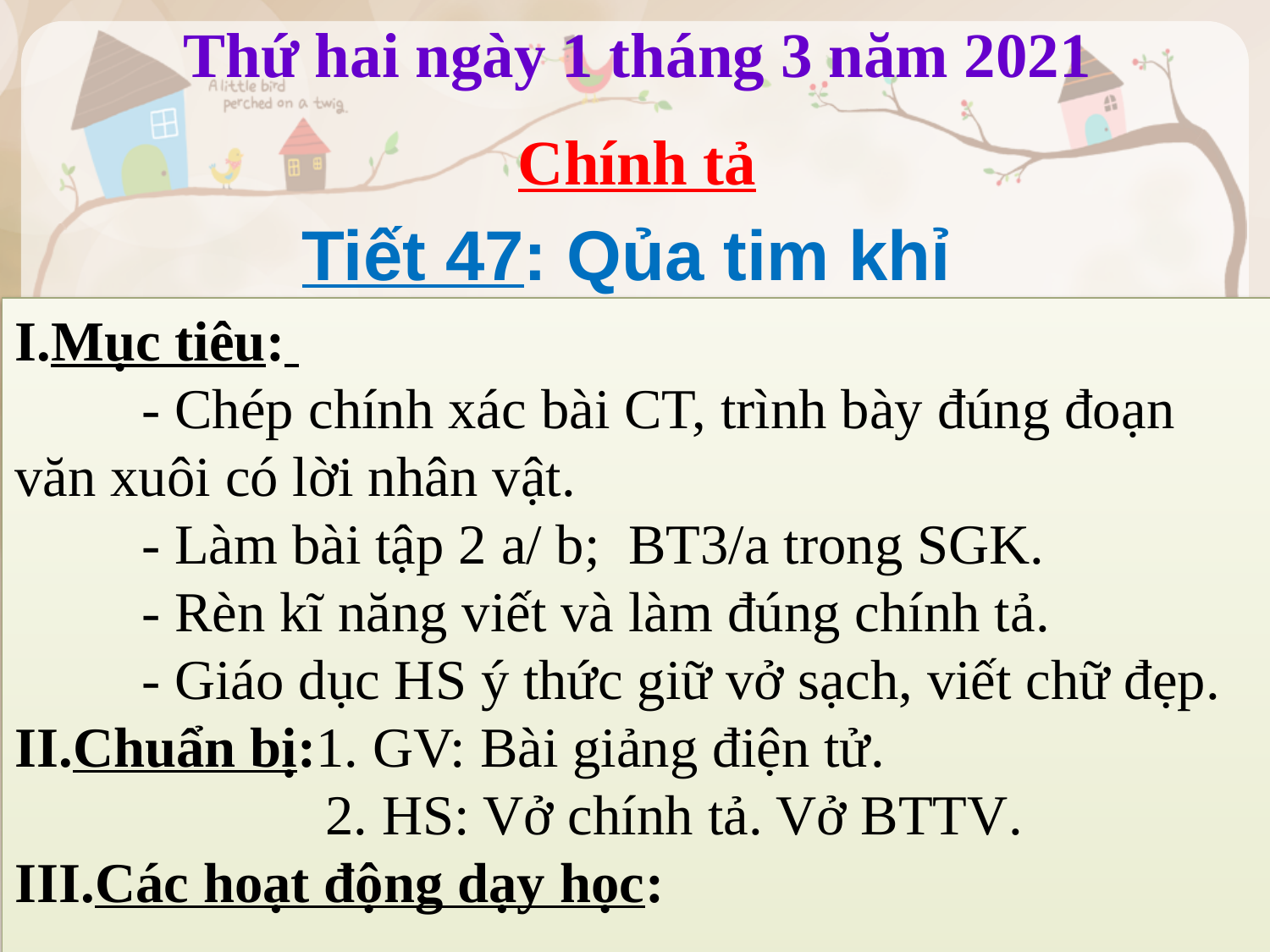

Thứ hai ngày 1 tháng 3 năm 2021
Chính tả
Tiết 47: Qủa tim khỉ
I.Mục tiêu:
	- Chép chính xác bài CT, trình bày đúng đoạn văn xuôi có lời nhân vật.
	- Làm bài tập 2 a/ b;  BT3/a trong SGK.
	- Rèn kĩ năng viết và làm đúng chính tả.
	- Giáo dục HS ý thức giữ vở sạch, viết chữ đẹp.
II.Chuẩn bị:1. GV: Bài giảng điện tử.
	 	    2. HS: Vở chính tả. Vở BTTV.
III.Các hoạt động dạy học: